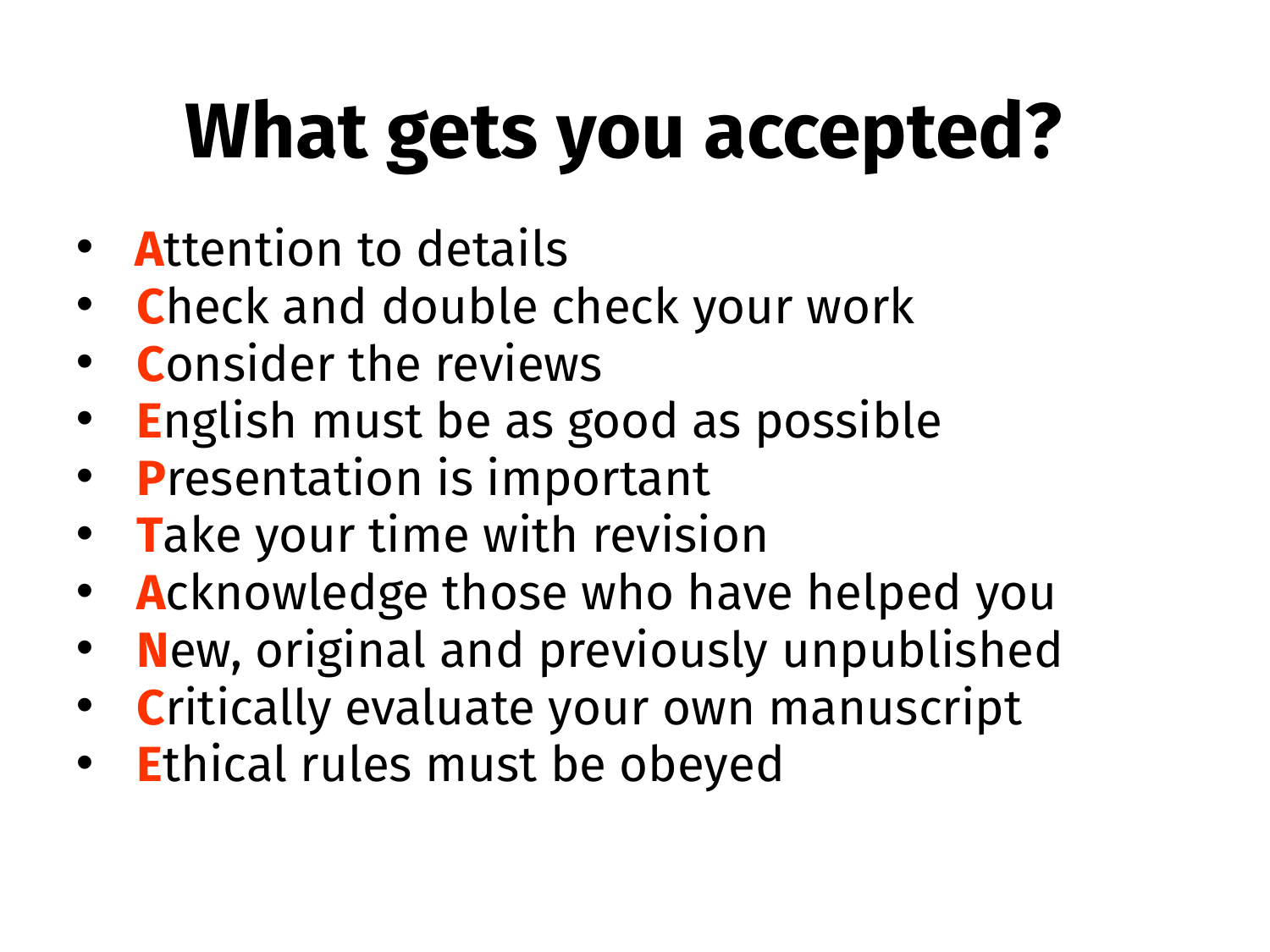

What gets you accepted?
 Attention to details
 Check and double check your work
 Consider the reviews
 English must be as good as possible
 Presentation is important
 Take your time with revision
 Acknowledge those who have helped you
 New, original and previously unpublished
 Critically evaluate your own manuscript
 Ethical rules must be obeyed